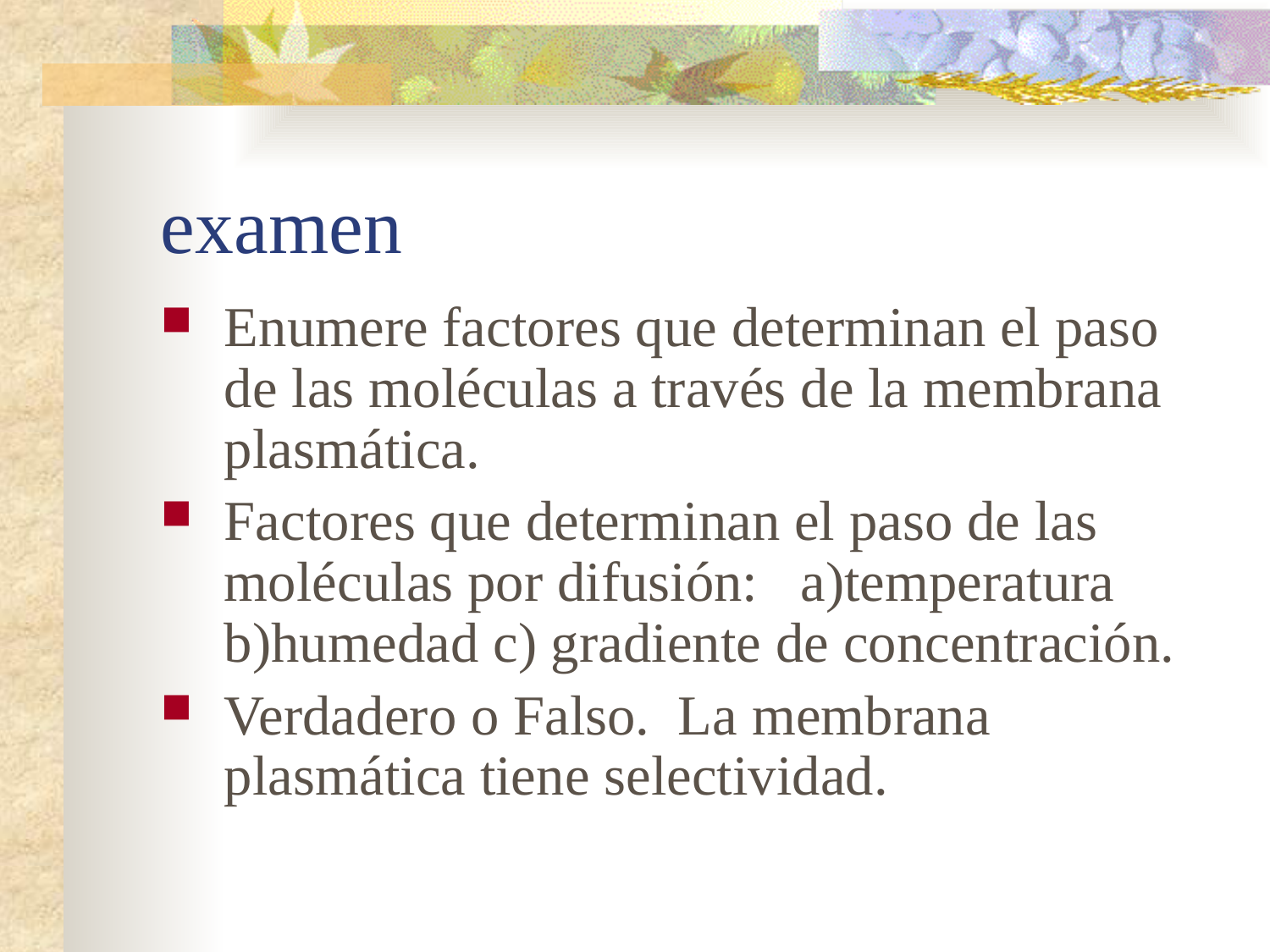

# examen
Enumere factores que determinan el paso de las moléculas a través de la membrana plasmática.
Factores que determinan el paso de las moléculas por difusión:   a)temperatura  b)humedad c) gradiente de concentración.
Verdadero o Falso.  La membrana plasmática tiene selectividad.